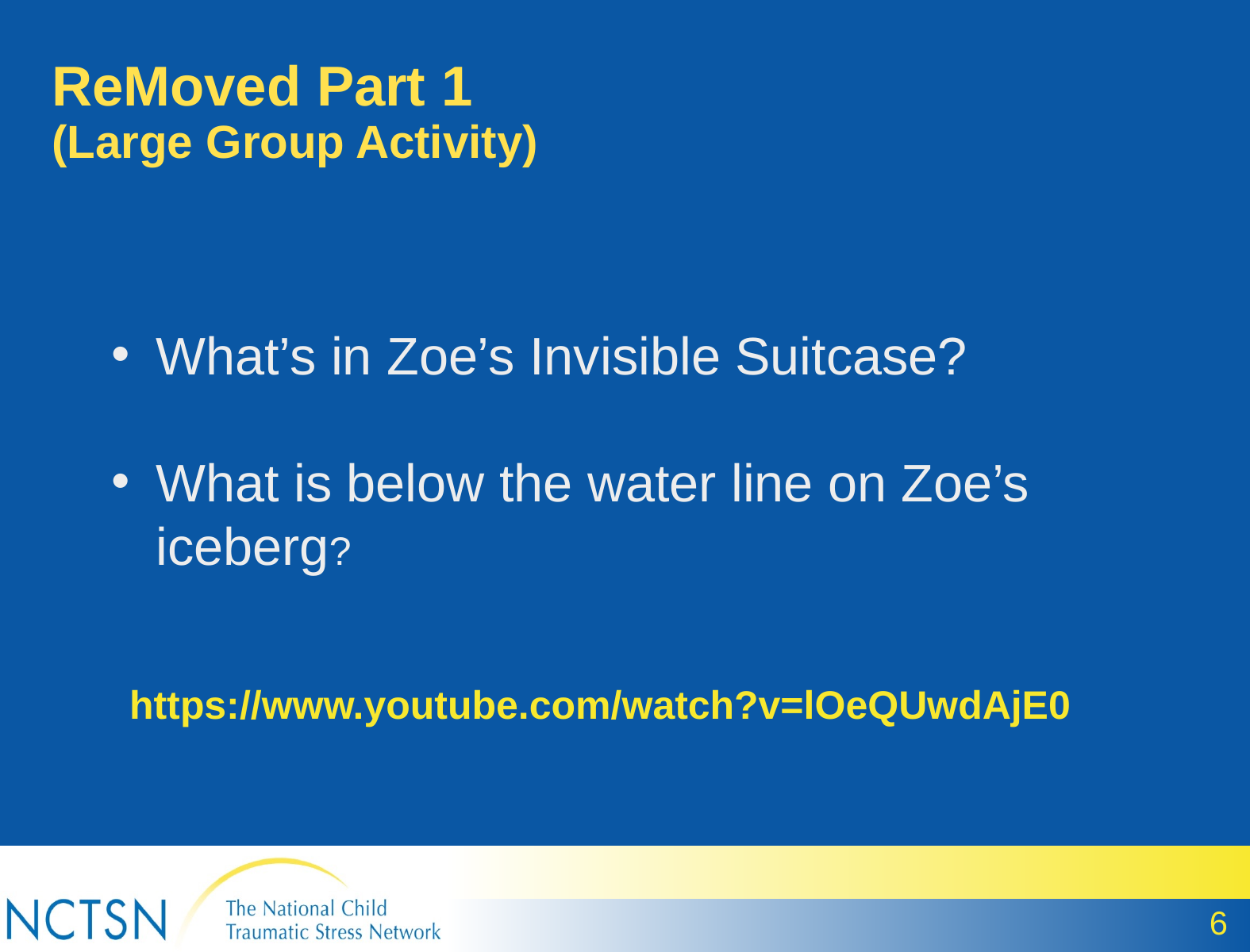

# ReMoved Part 1 (Large Group Activity)
What’s in Zoe’s Invisible Suitcase?

What is below the water line on Zoe’s iceberg?
https://www.youtube.com/watch?v=lOeQUwdAjE0
6